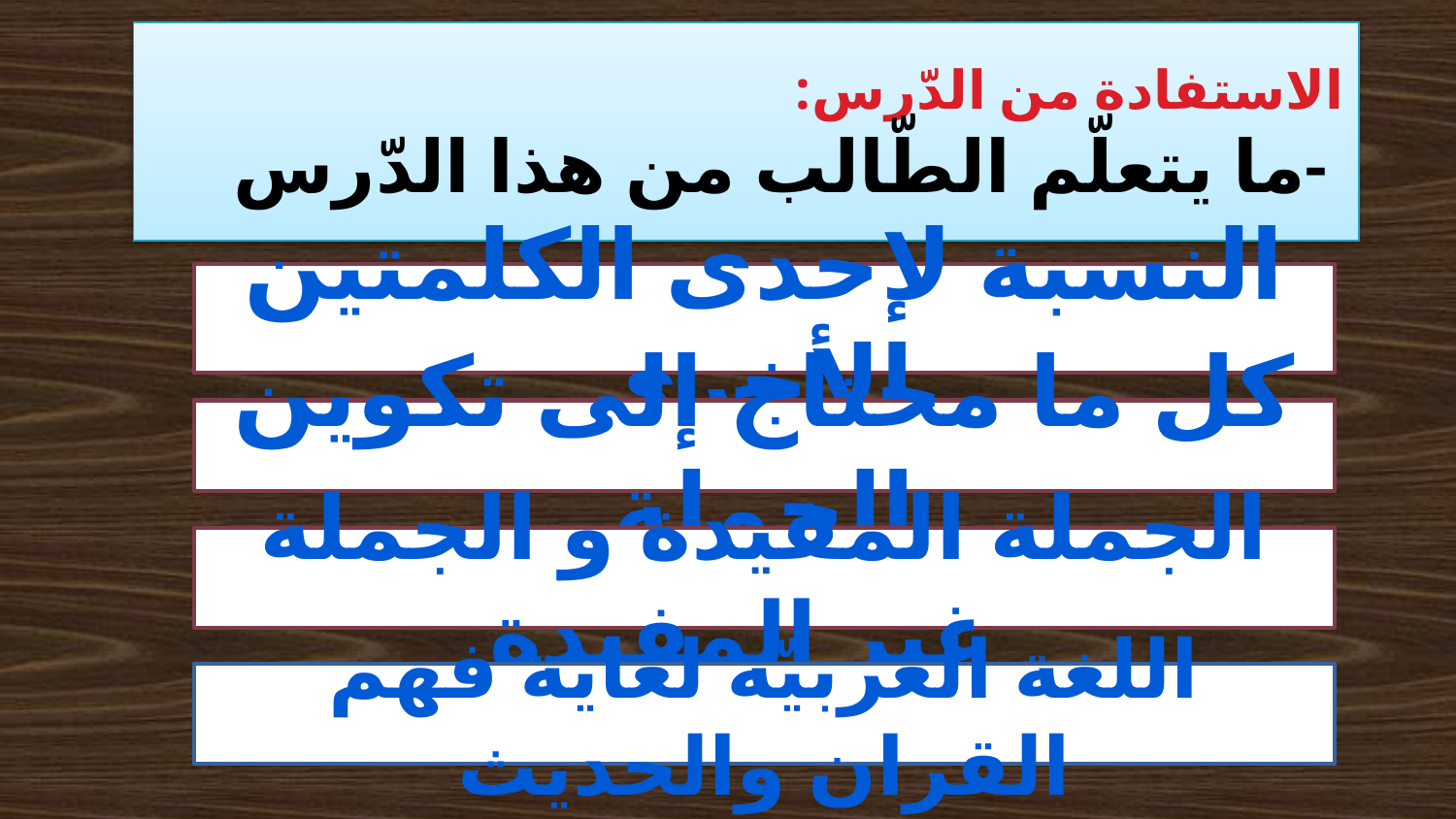

# الاستفادة من الدّرس: ما يتعلّم الطّالب من هذا الدّرس-
النسبة لإحدى الكلمتين الأخرى
كل ما محتاج إلى تكوين الجملة
الجملة المفيدة و الجملة غير المفيدة
اللغة العربيّة لغاية فهم القران والحديث